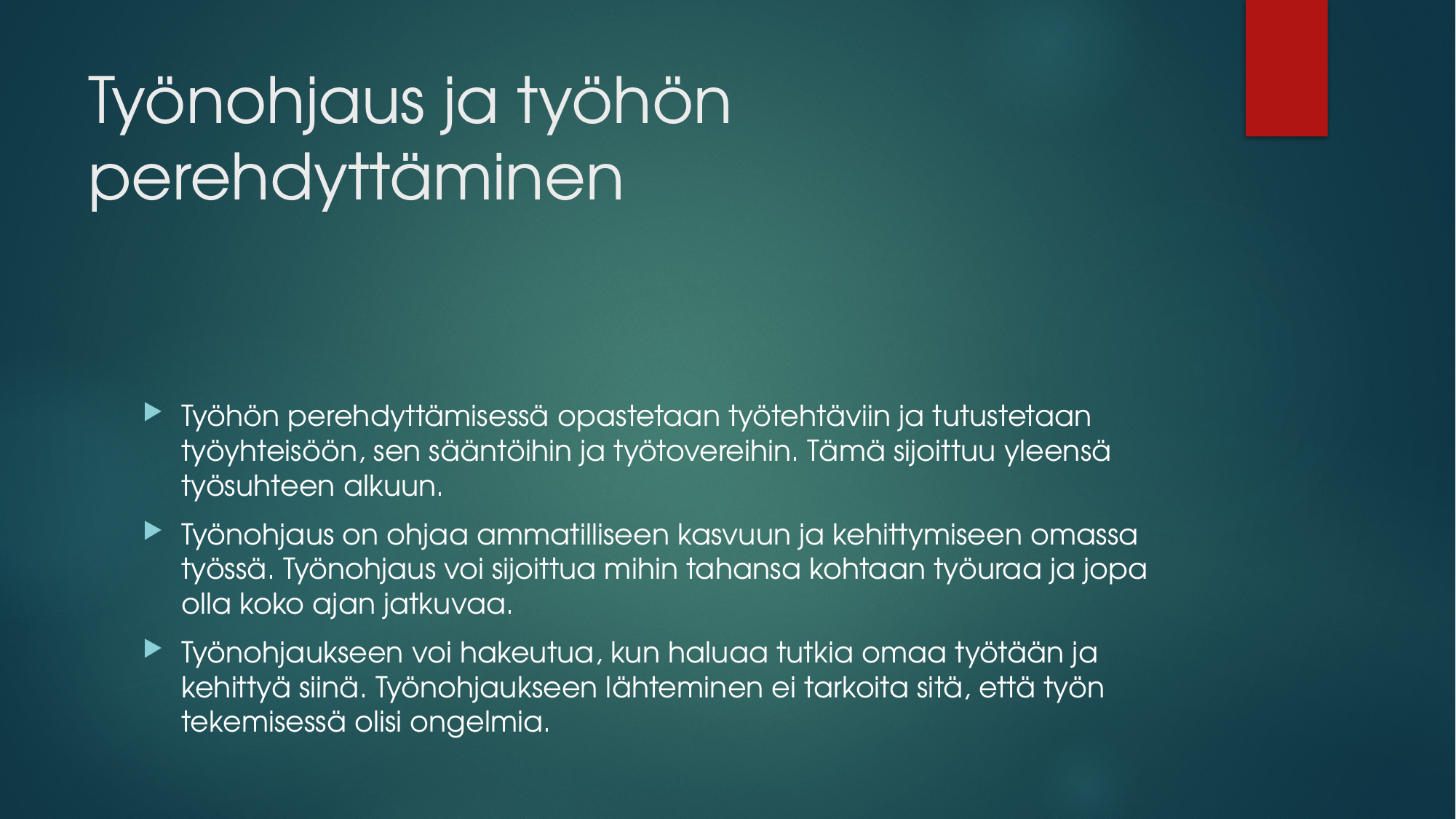

# Työnohjaus ja työhön perehdyttäminen

Työhön perehdyttämisessä opastetaan työtehtäviin ja tutustetaan     työyhteisöön, sen sääntöihin ja työtovereihin. Tämä sijoittuu yleensä työsuhteen alkuun.
Työnohjaus on ohjaa ammatilliseen kasvuun ja kehittymiseen omassa työssä. Työnohjaus voi sijoittua mihin tahansa kohtaan työuraa ja jopa olla koko ajan jatkuvaa.
Työnohjaukseen voi hakeutua, kun haluaa tutkia omaa työtään ja kehittyä siinä. Työnohjaukseen lähteminen ei tarkoita sitä, että työn tekemisessä olisi ongelmia.